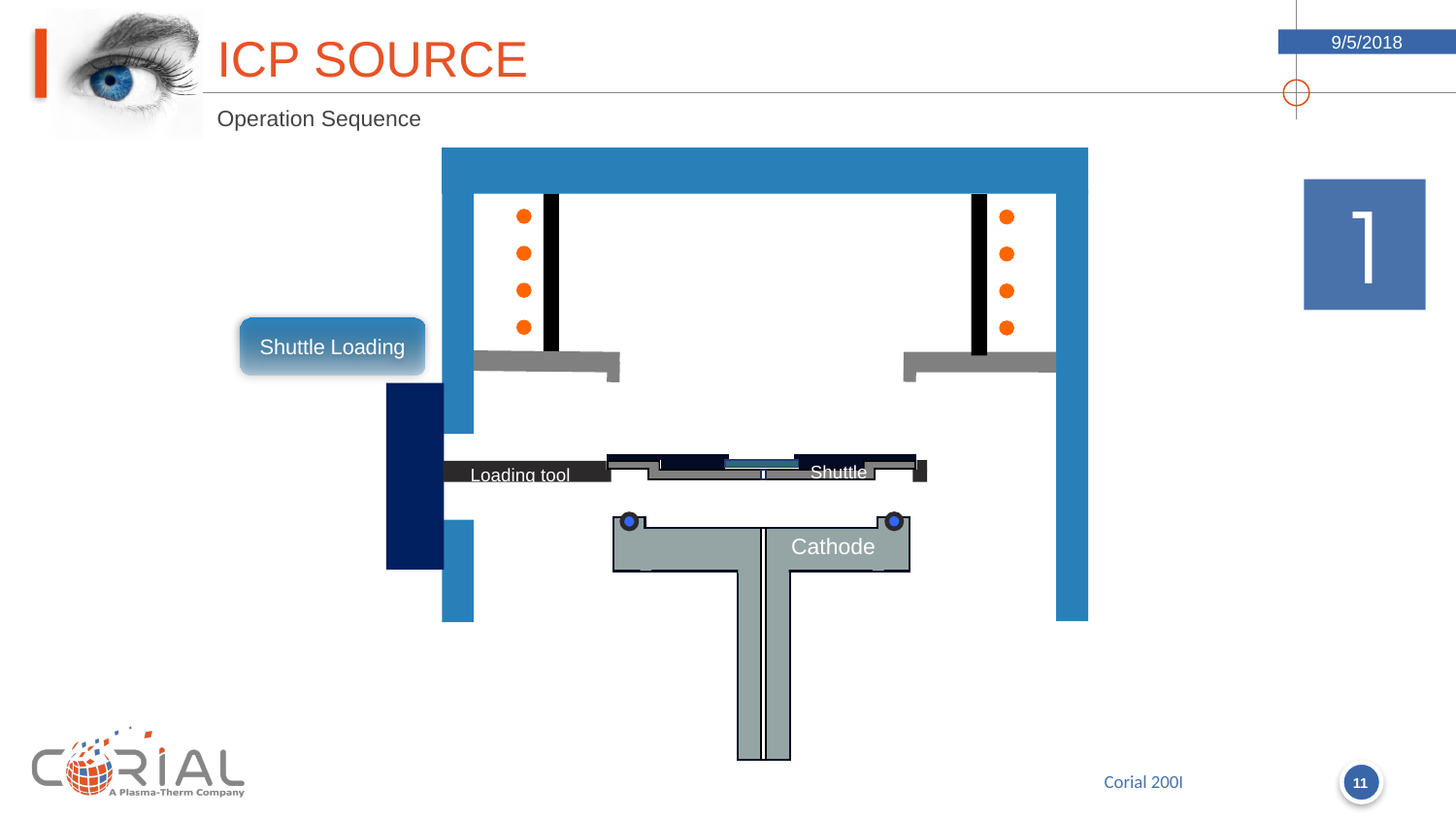

# Icp source
9/5/2018
Operation Sequence

Shuttle Loading

Shuttle

Loading tool

Cathode

1
11
Corial 200I